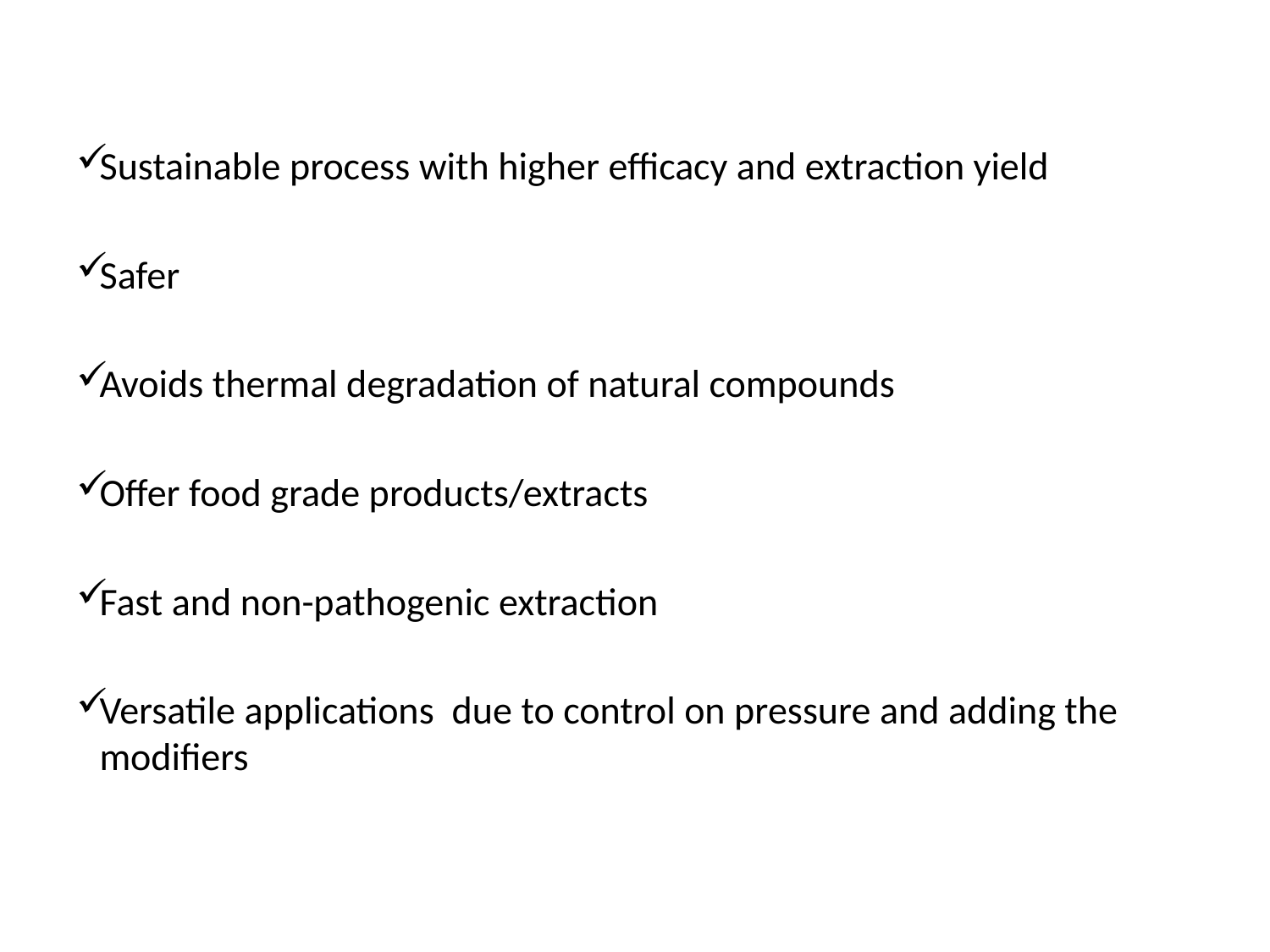

Sustainable process with higher efficacy and extraction yield

Safer

Avoids thermal degradation of natural compounds

Offer food grade products/extracts

Fast and non-pathogenic extraction

Versatile applications  due to control on pressure and adding the modifiers